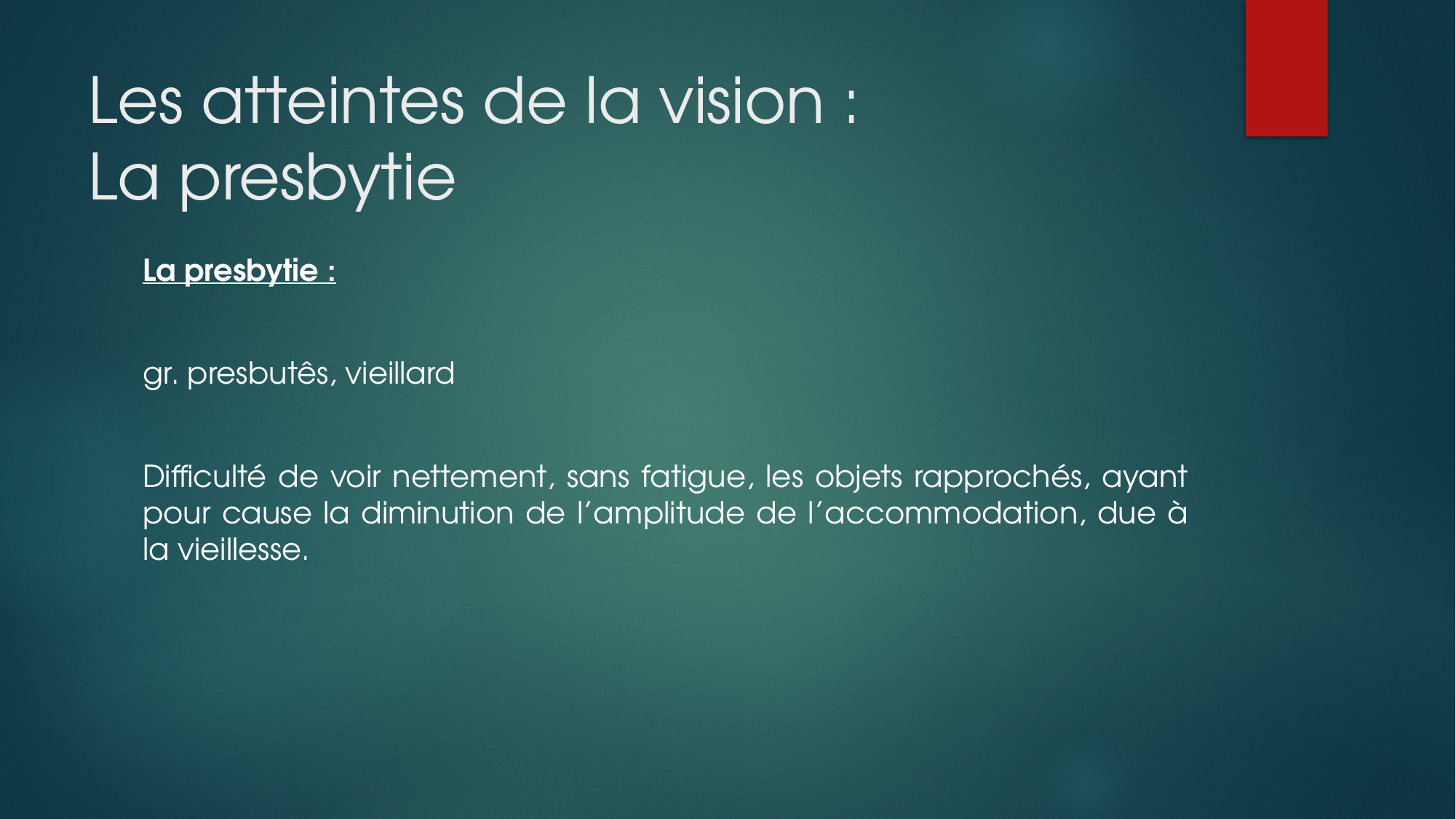

# Les atteintes de la vision : La presbytie
La presbytie :

gr. presbutês, vieillard

Difficulté de voir nettement, sans fatigue, les objets rapprochés, ayant pour cause la diminution de l’amplitude de l’accommodation, due à la vieillesse.